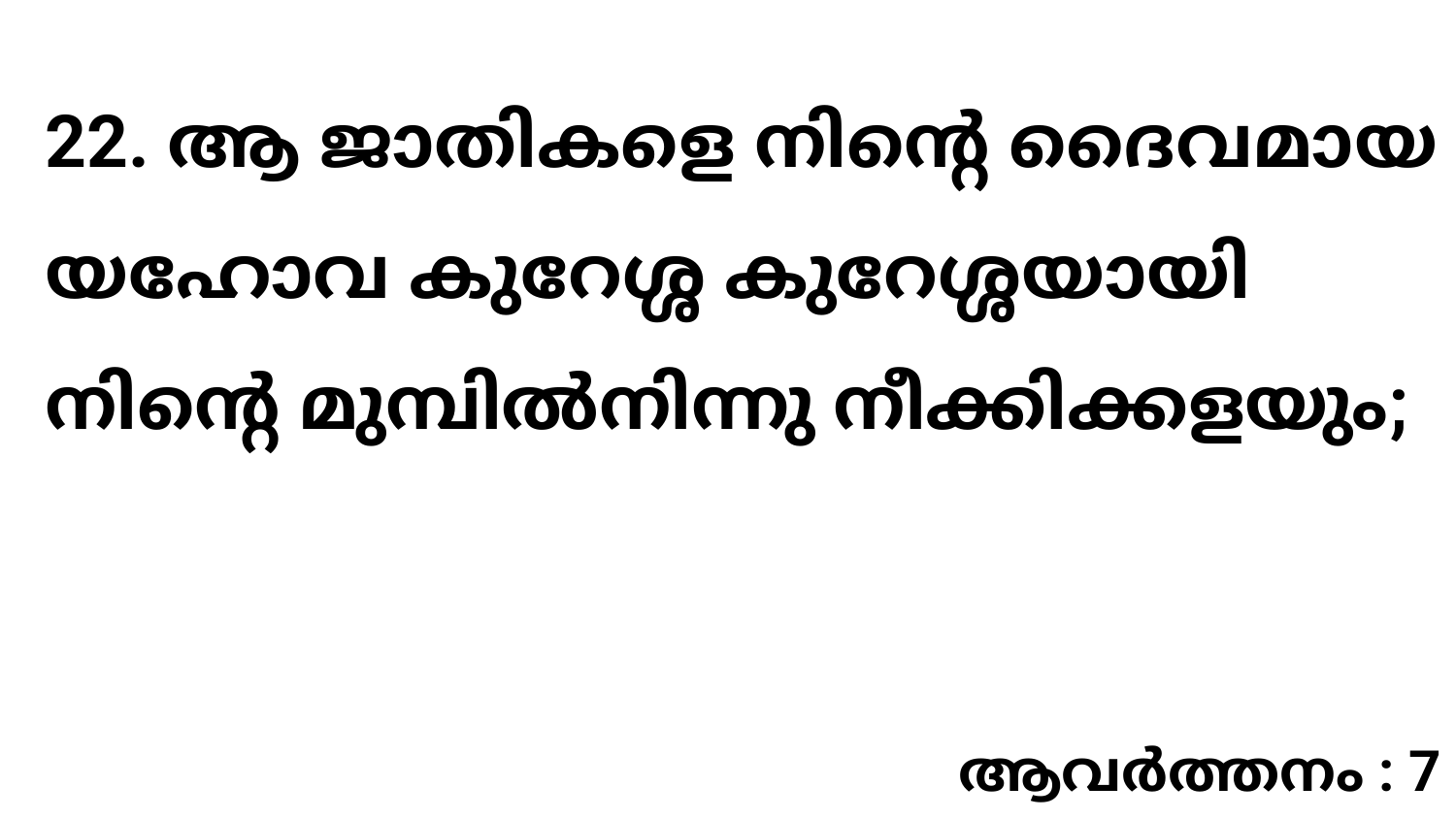

22. ആ ജാതികളെ നിന്റെ ദൈവമായ യഹോവ കുറേശ്ശ കുറേശ്ശയായി നിന്റെ മുമ്പിൽനിന്നു നീക്കിക്കളയും;
ആവർത്തനം : 7